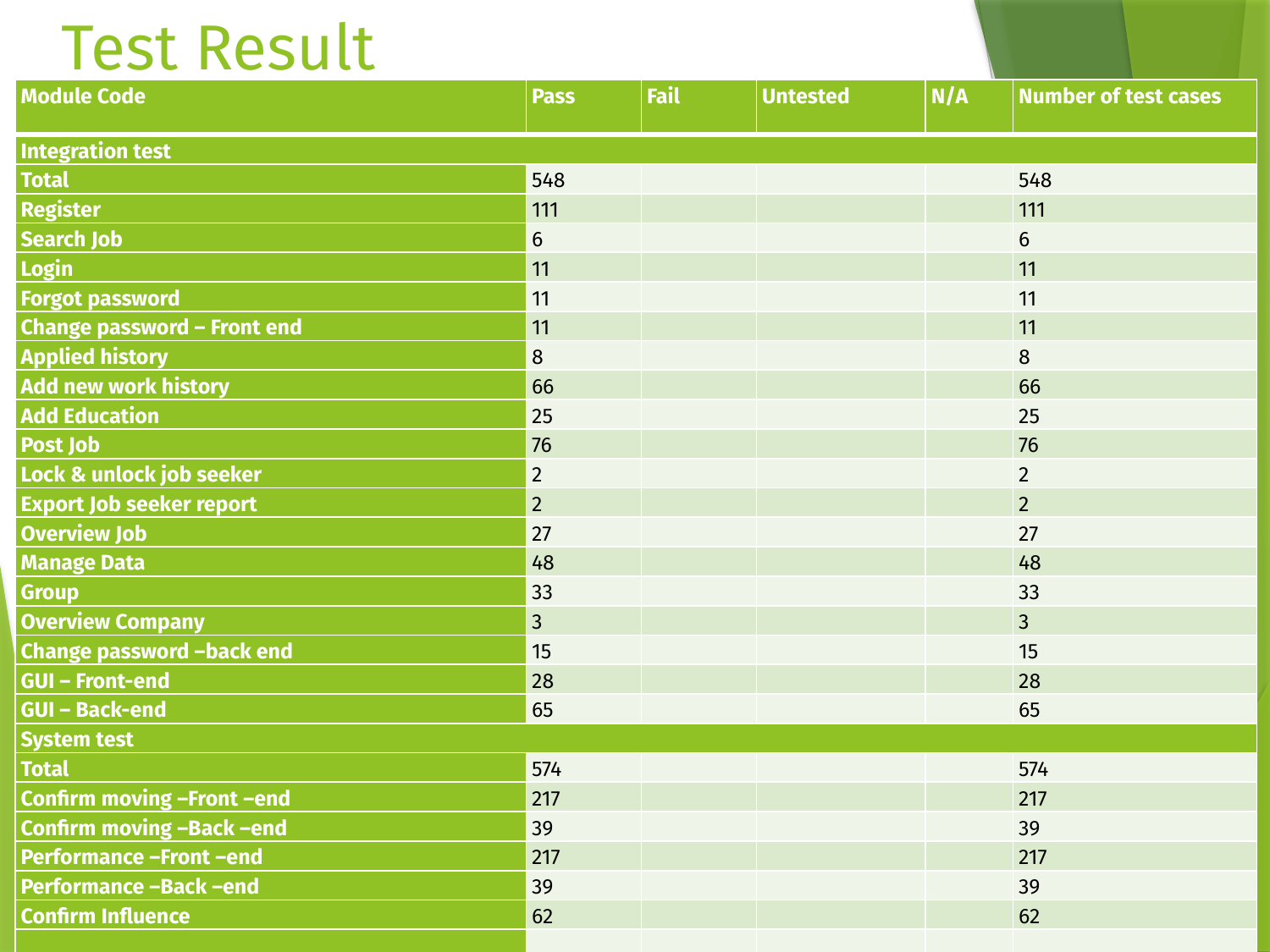

# Test Result
| Module Code | Pass | Fail | Untested | N/A | Number of test cases |
| --- | --- | --- | --- | --- | --- |
| Integration test |  |  |  |  |  |
| Total | 548 |  |  |  | 548 |
| Register | 111 |  |  |  | 111 |
| Search Job | 6 |  |  |  | 6 |
| Login | 11 |  |  |  | 11 |
| Forgot password | 11 |  |  |  | 11 |
| Change password – Front end | 11 |  |  |  | 11 |
| Applied history | 8 |  |  |  | 8 |
| Add new work history | 66 |  |  |  | 66 |
| Add Education | 25 |  |  |  | 25 |
| Post Job | 76 |  |  |  | 76 |
| Lock & unlock job seeker | 2 |  |  |  | 2 |
| Export Job seeker report | 2 |  |  |  | 2 |
| Overview Job | 27 |  |  |  | 27 |
| Manage Data | 48 |  |  |  | 48 |
| Group | 33 |  |  |  | 33 |
| Overview Company | 3 |  |  |  | 3 |
| Change password –back end | 15 |  |  |  | 15 |
| GUI – Front-end | 28 |  |  |  | 28 |
| GUI – Back-end | 65 |  |  |  | 65 |
| System test |  |  |  |  |  |
| Total | 574 |  |  |  | 574 |
| Confirm moving –Front –end | 217 |  |  |  | 217 |
| Confirm moving –Back –end | 39 |  |  |  | 39 |
| Performance –Front –end | 217 |  |  |  | 217 |
| Performance –Back –end | 39 |  |  |  | 39 |
| Confirm Influence | 62 |  |  |  | 62 |
|  |  |  |  |  |  |
| Total | 1122 |  |  |  | 1122 |
55